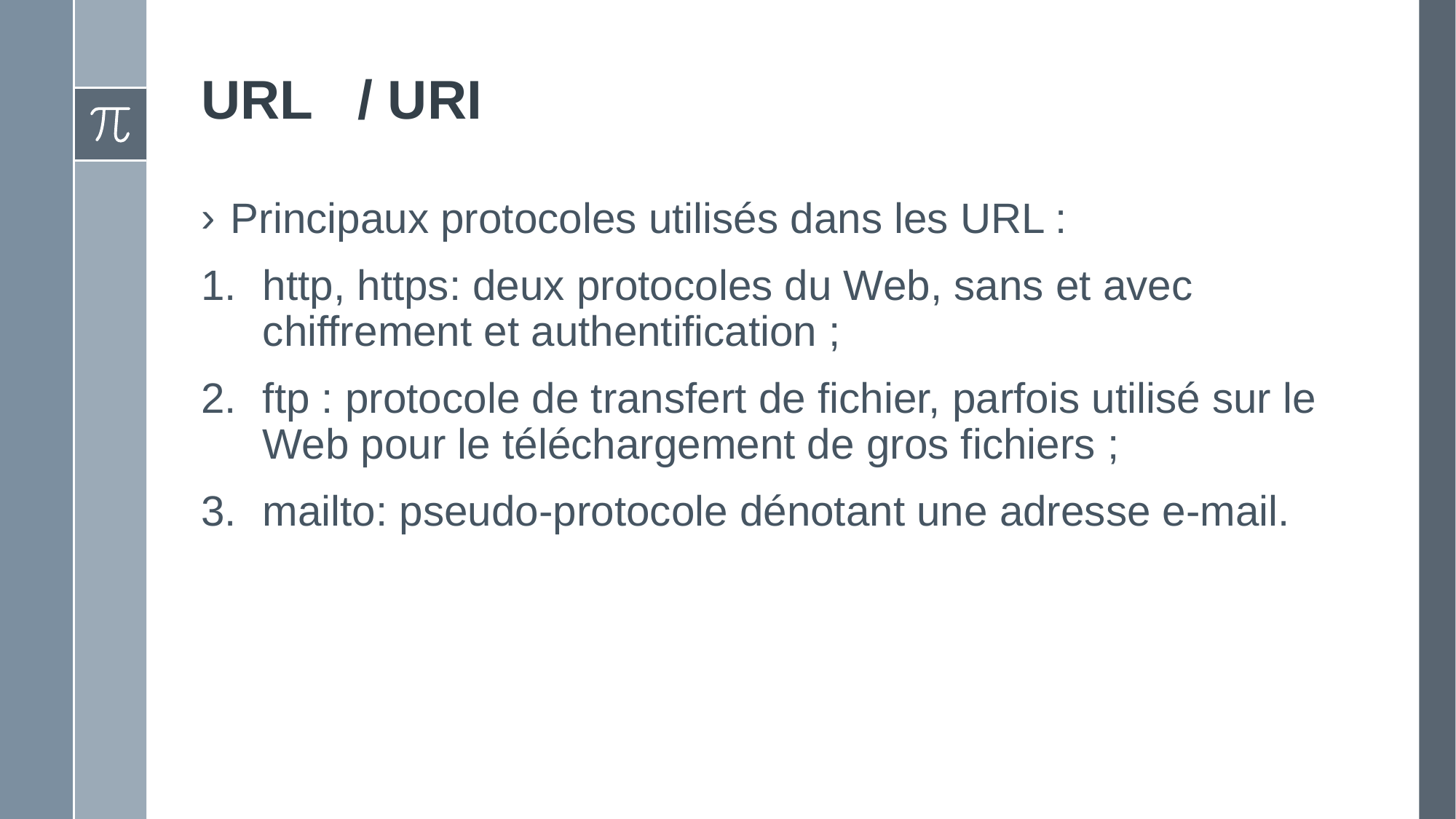

# URL   / URI
Principaux protocoles utilisés dans les URL :
http, https: deux protocoles du Web, sans et avec chiffrement et authentification ;
ftp : protocole de transfert de fichier, parfois utilisé sur le Web pour le téléchargement de gros fichiers ;
mailto: pseudo-protocole dénotant une adresse e-mail.